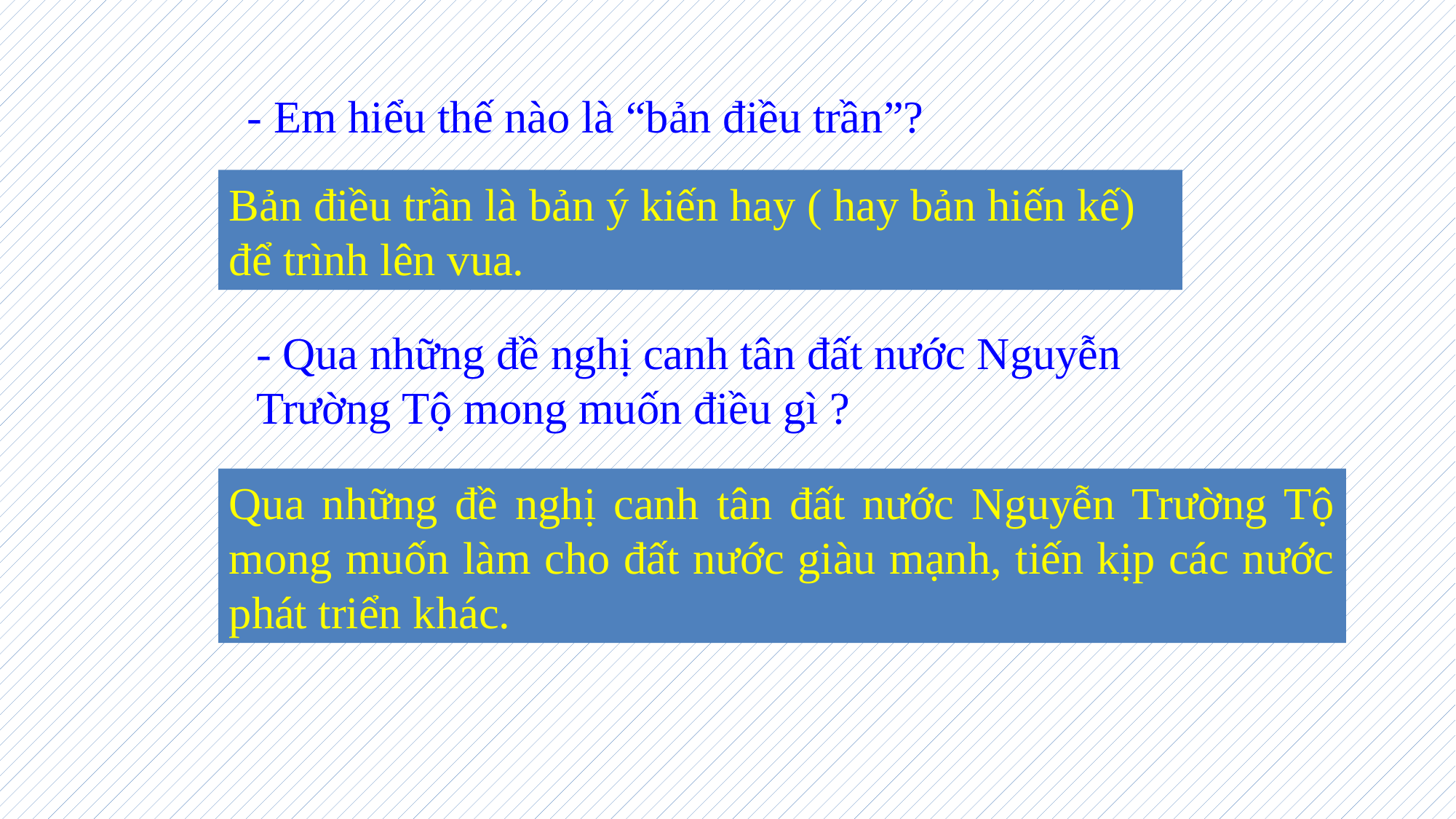

- Em hiểu thế nào là “bản điều trần”?
Bản điều trần là bản ý kiến hay ( hay bản hiến kế) để trình lên vua.
- Qua những đề nghị canh tân đất nước Nguyễn Trường Tộ mong muốn điều gì ?
Qua những đề nghị canh tân đất nước Nguyễn Trường Tộ mong muốn làm cho đất nước giàu mạnh, tiến kịp các nước phát triển khác.